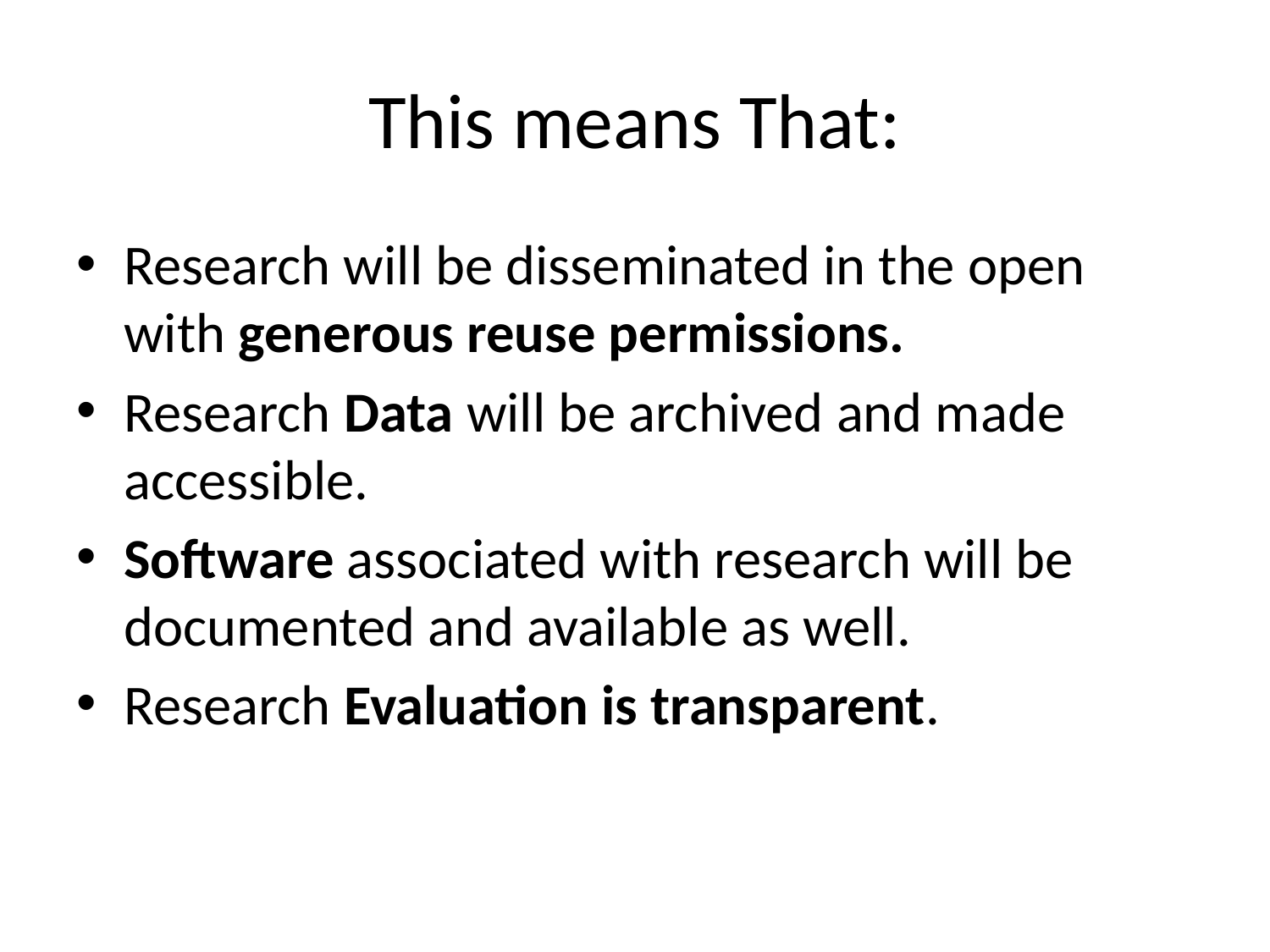

# This means That:
Research will be disseminated in the open with generous reuse permissions.
Research Data will be archived and made accessible.
Software associated with research will be documented and available as well.
Research Evaluation is transparent.